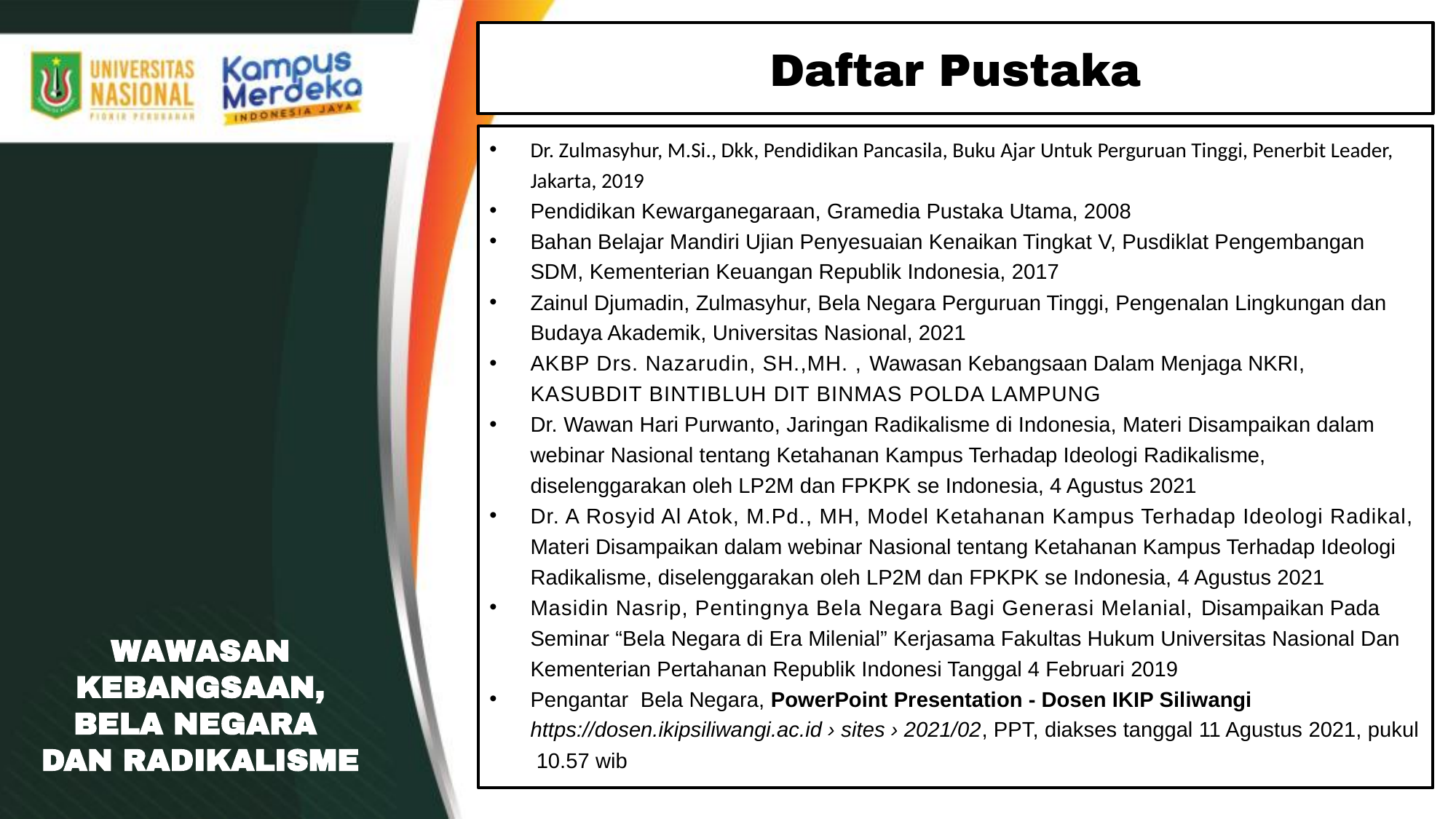

Daftar Pustaka
Dr. Zulmasyhur, M.Si., Dkk, Pendidikan Pancasila, Buku Ajar Untuk Perguruan Tinggi, Penerbit Leader, Jakarta, 2019
Pendidikan Kewarganegaraan, Gramedia Pustaka Utama, 2008
Bahan Belajar Mandiri Ujian Penyesuaian Kenaikan Tingkat V, Pusdiklat Pengembangan SDM, Kementerian Keuangan Republik Indonesia, 2017
Zainul Djumadin, Zulmasyhur, Bela Negara Perguruan Tinggi, Pengenalan Lingkungan dan Budaya Akademik, Universitas Nasional, 2021
AKBP Drs. Nazarudin, SH.,MH. , Wawasan Kebangsaan Dalam Menjaga NKRI, KASUBDIT BINTIBLUH DIT BINMAS POLDA LAMPUNG
Dr. Wawan Hari Purwanto, Jaringan Radikalisme di Indonesia, Materi Disampaikan dalam webinar Nasional tentang Ketahanan Kampus Terhadap Ideologi Radikalisme, diselenggarakan oleh LP2M dan FPKPK se Indonesia, 4 Agustus 2021
Dr. A Rosyid Al Atok, M.Pd., MH, Model Ketahanan Kampus Terhadap Ideologi Radikal, Materi Disampaikan dalam webinar Nasional tentang Ketahanan Kampus Terhadap Ideologi Radikalisme, diselenggarakan oleh LP2M dan FPKPK se Indonesia, 4 Agustus 2021
Masidin Nasrip, Pentingnya Bela Negara Bagi Generasi Melanial, Disampaikan Pada Seminar “Bela Negara di Era Milenial” Kerjasama Fakultas Hukum Universitas Nasional Dan Kementerian Pertahanan Republik Indonesi Tanggal 4 Februari 2019
Pengantar  Bela Negara, PowerPoint Presentation - Dosen IKIP Siliwangi https://dosen.ikipsiliwangi.ac.id › sites › 2021/02, PPT, diakses tanggal 11 Agustus 2021, pukul  10.57 wib

WAWASAN KEBANGSAAN, BELA NEGARA
DAN RADIKALISME